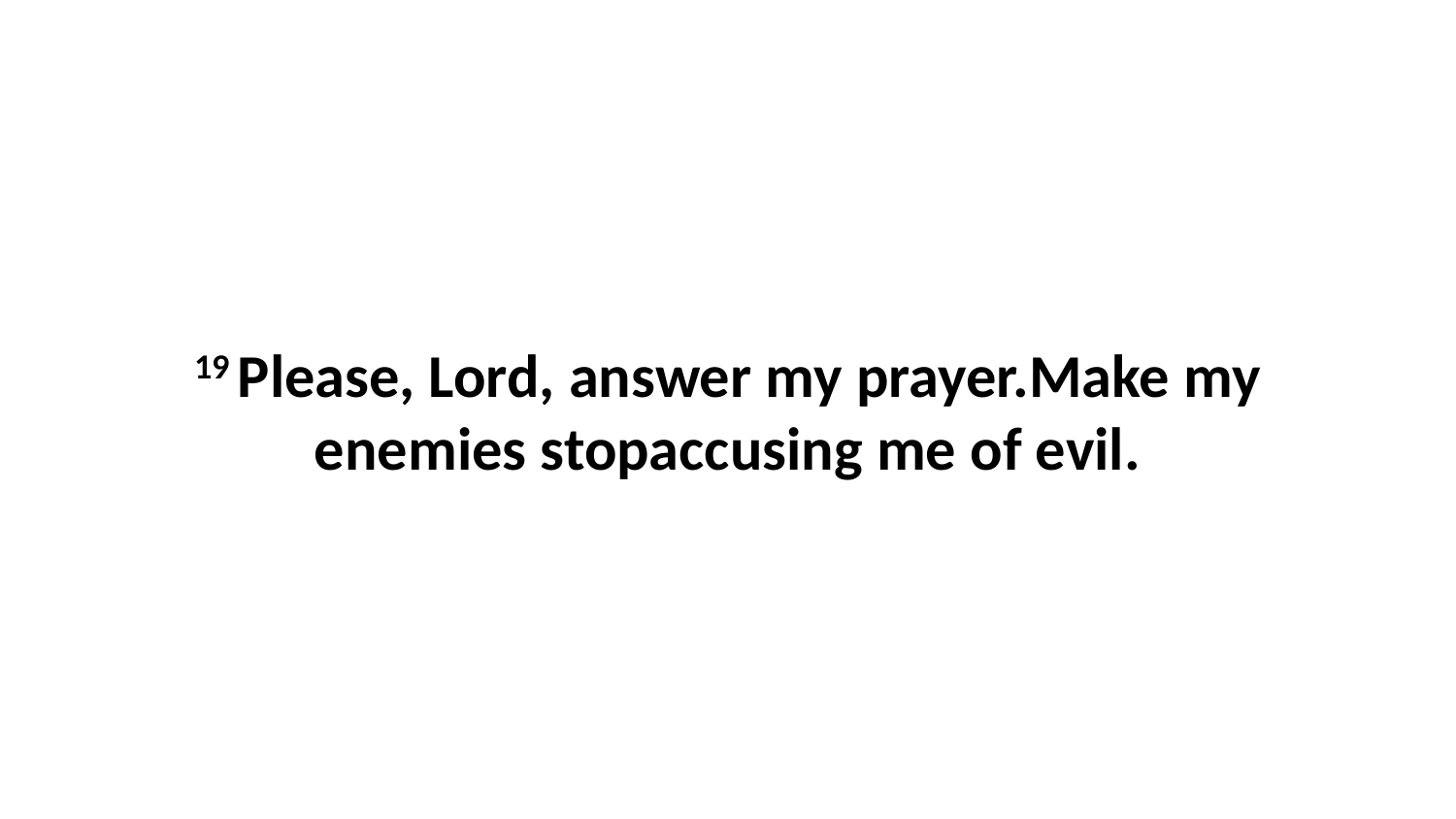

19 Please, Lord, answer my prayer.Make my enemies stopaccusing me of evil.